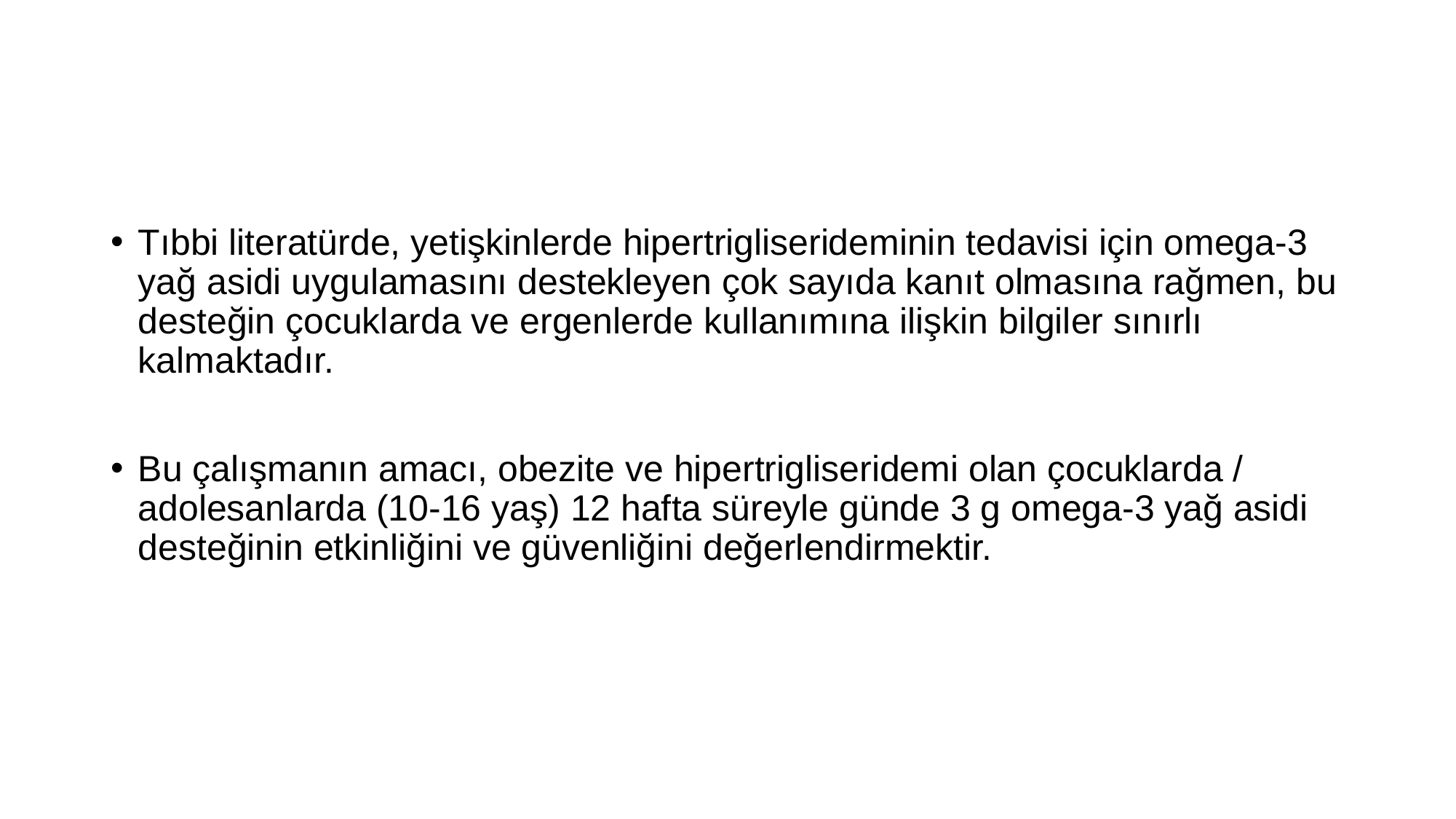

#
Tıbbi literatürde, yetişkinlerde hipertrigliserideminin tedavisi için omega-3 yağ asidi uygulamasını destekleyen çok sayıda kanıt olmasına rağmen, bu desteğin çocuklarda ve ergenlerde kullanımına ilişkin bilgiler sınırlı kalmaktadır.

Bu çalışmanın amacı, obezite ve hipertrigliseridemi olan çocuklarda / adolesanlarda (10-16 yaş) 12 hafta süreyle günde 3 g omega-3 yağ asidi desteğinin etkinliğini ve güvenliğini değerlendirmektir.